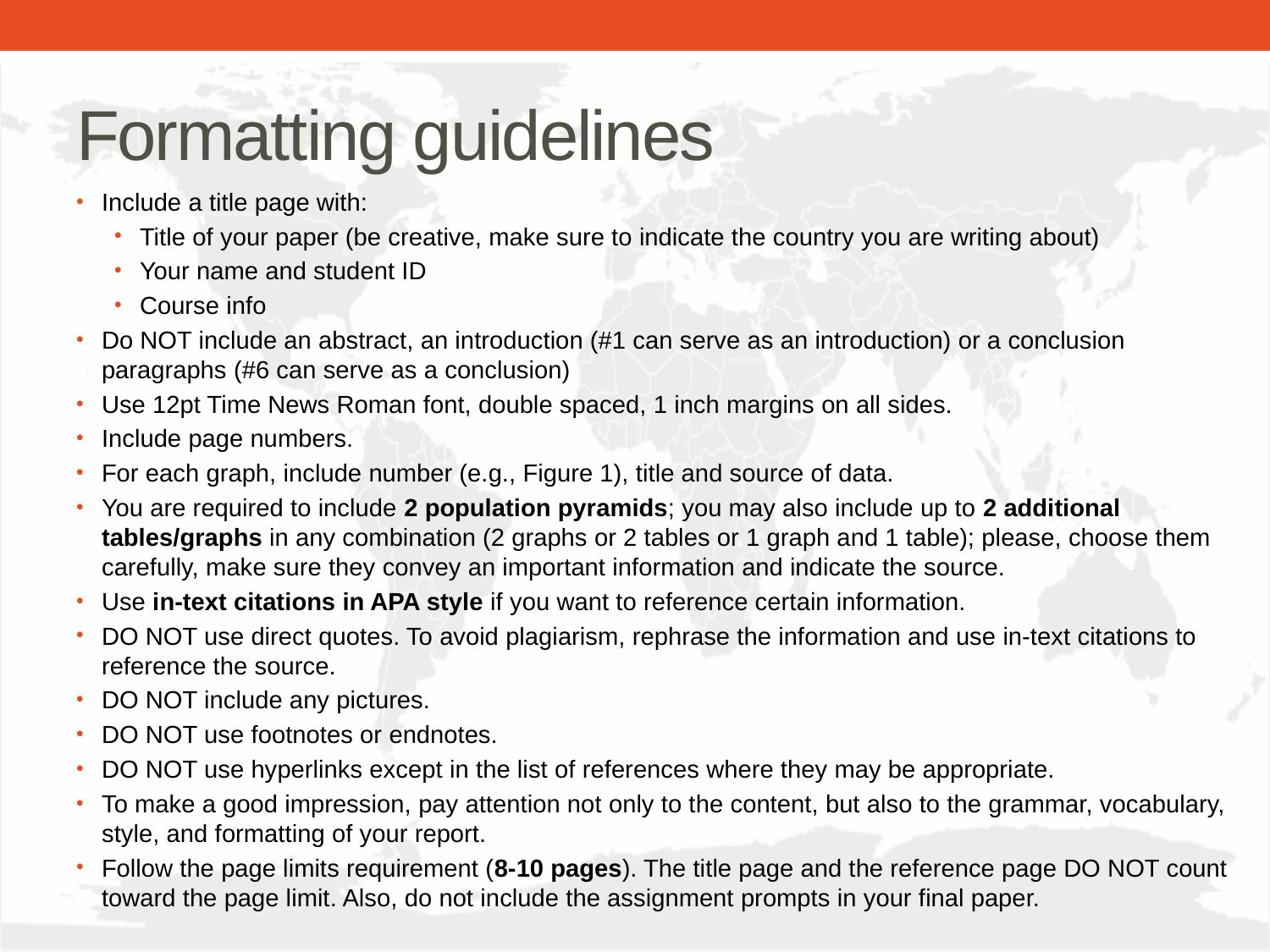

# Formatting guidelines
Include a title page with:
Title of your paper (be creative, make sure to indicate the country you are writing about)
Your name and student ID
Course info
Do NOT include an abstract, an introduction (#1 can serve as an introduction) or a conclusion paragraphs (#6 can serve as a conclusion)
Use 12pt Time News Roman font, double spaced, 1 inch margins on all sides.
Include page numbers.
For each graph, include number (e.g., Figure 1), title and source of data.
You are required to include 2 population pyramids; you may also include up to 2 additional tables/graphs in any combination (2 graphs or 2 tables or 1 graph and 1 table); please, choose them carefully, make sure they convey an important information and indicate the source.
Use in-text citations in APA style if you want to reference certain information.
DO NOT use direct quotes. To avoid plagiarism, rephrase the information and use in-text citations to reference the source.
DO NOT include any pictures.
DO NOT use footnotes or endnotes.
DO NOT use hyperlinks except in the list of references where they may be appropriate.
To make a good impression, pay attention not only to the content, but also to the grammar, vocabulary, style, and formatting of your report.
Follow the page limits requirement (8-10 pages). The title page and the reference page DO NOT count toward the page limit. Also, do not include the assignment prompts in your final paper.